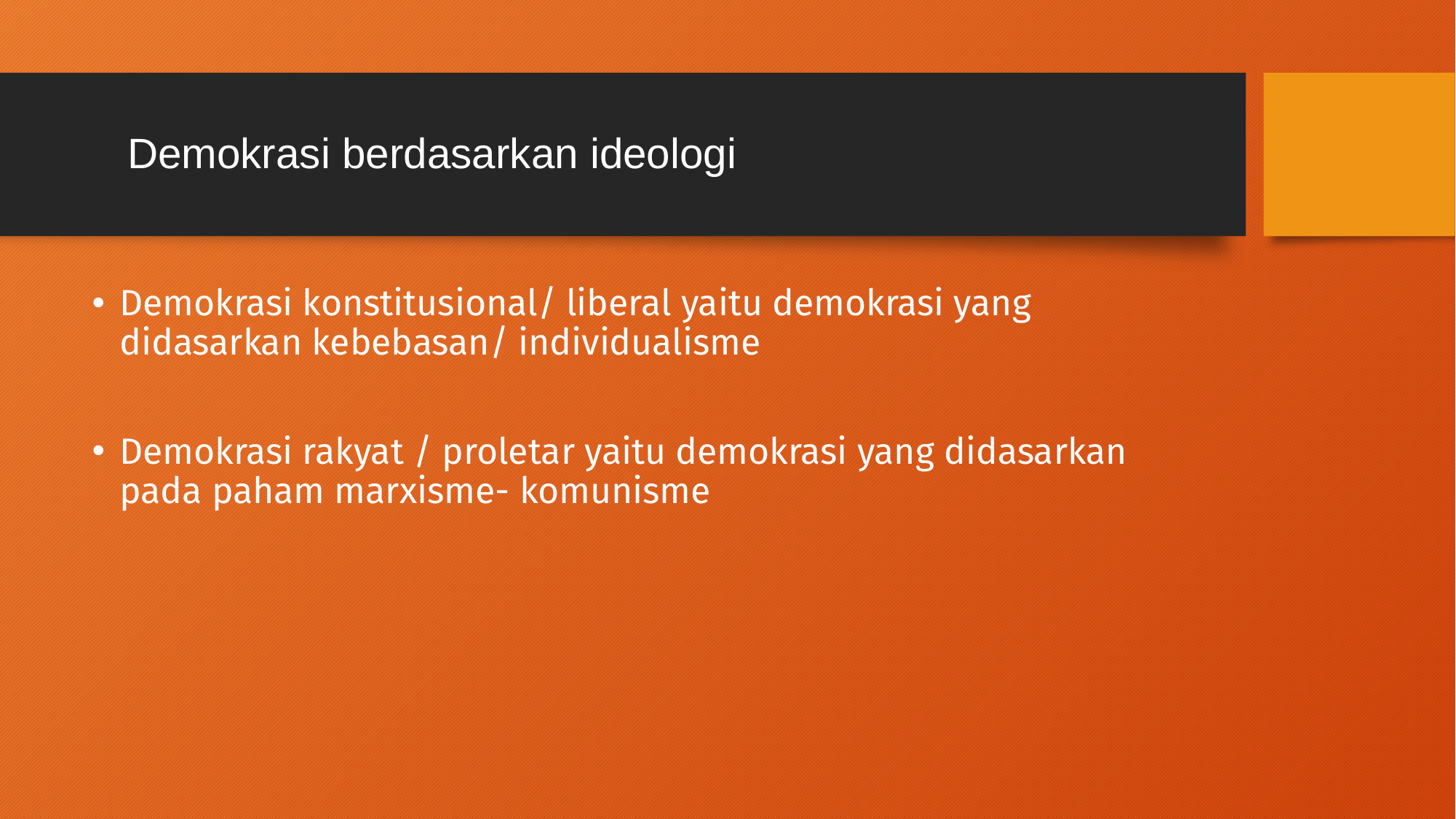

# Demokrasi berdasarkan ideologi
Demokrasi konstitusional/ liberal yaitu demokrasi yang didasarkan kebebasan/ individualisme

Demokrasi rakyat / proletar yaitu demokrasi yang didasarkan pada paham marxisme- komunisme